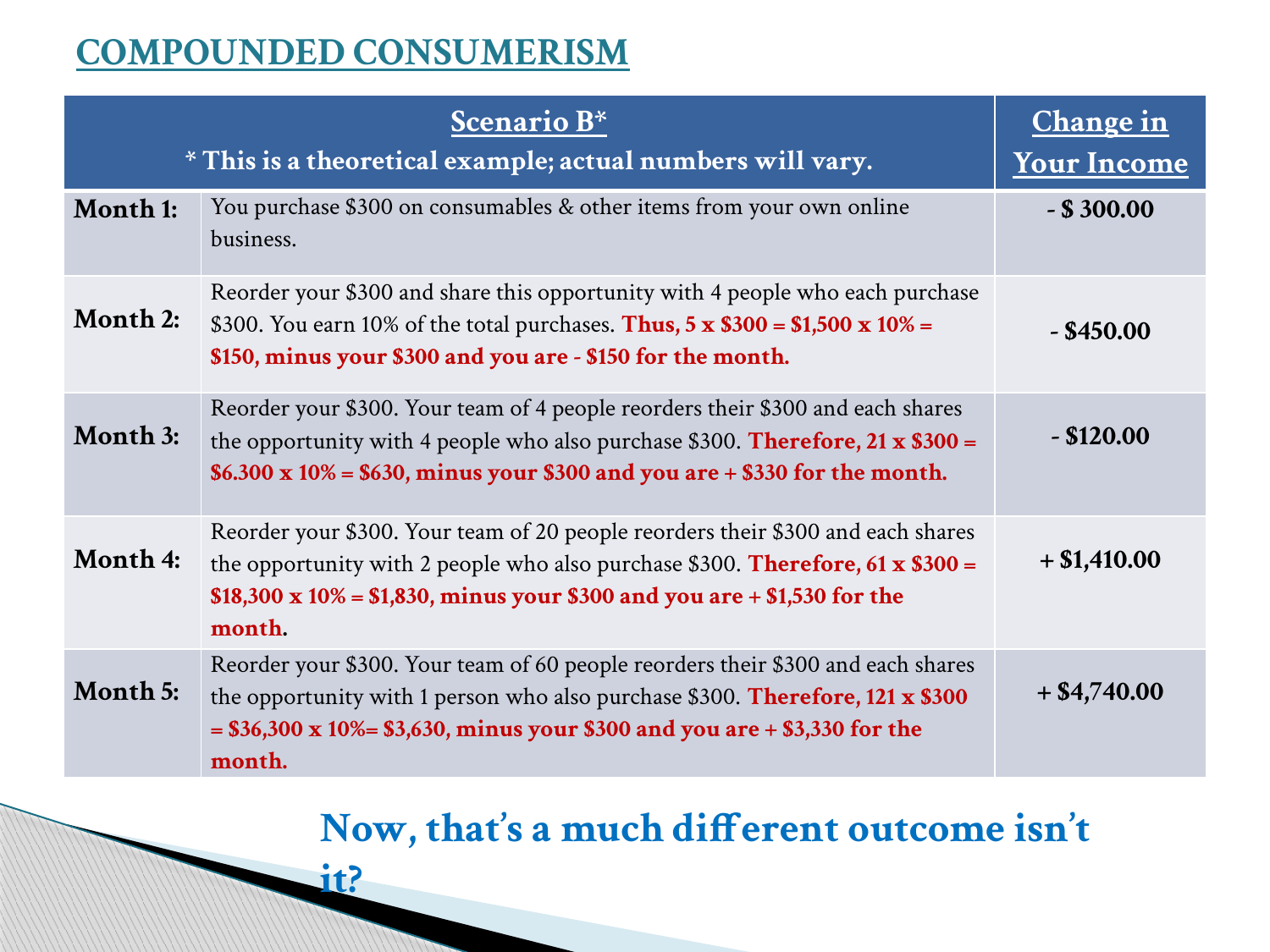

# COMPOUNDED CONSUMERISM
| Scenario B\* \* This is a theoretical example; actual numbers will vary. |  | Change in Your Income |
| --- | --- | --- |
| Month 1: | You purchase $300 on consumables & other items from your own online business. | - $ 300.00 |
| Month 2: | Reorder your $300 and share this opportunity with 4 people who each purchase $300. You earn 10% of the total purchases. Thus, 5 x $300 = $1,500 x 10% = $150, minus your $300 and you are - $150 for the month. | - $450.00 |
| Month 3: | Reorder your $300. Your team of 4 people reorders their $300 and each shares the opportunity with 4 people who also purchase $300. Therefore, 21 x $300 = $6.300 x 10% = $630, minus your $300 and you are + $330 for the month. | - $120.00 |
| Month 4: | Reorder your $300. Your team of 20 people reorders their $300 and each shares the opportunity with 2 people who also purchase $300. Therefore, 61 x $300 = $18,300 x 10% = $1,830, minus your $300 and you are + $1,530 for the month. | + $1,410.00 |
| Month 5: | Reorder your $300. Your team of 60 people reorders their $300 and each shares the opportunity with 1 person who also purchase $300. Therefore, 121 x $300 = $36,300 x 10%= $3,630, minus your $300 and you are + $3,330 for the month. | + $4,740.00 |
Now, that’s a much different outcome isn’t it?